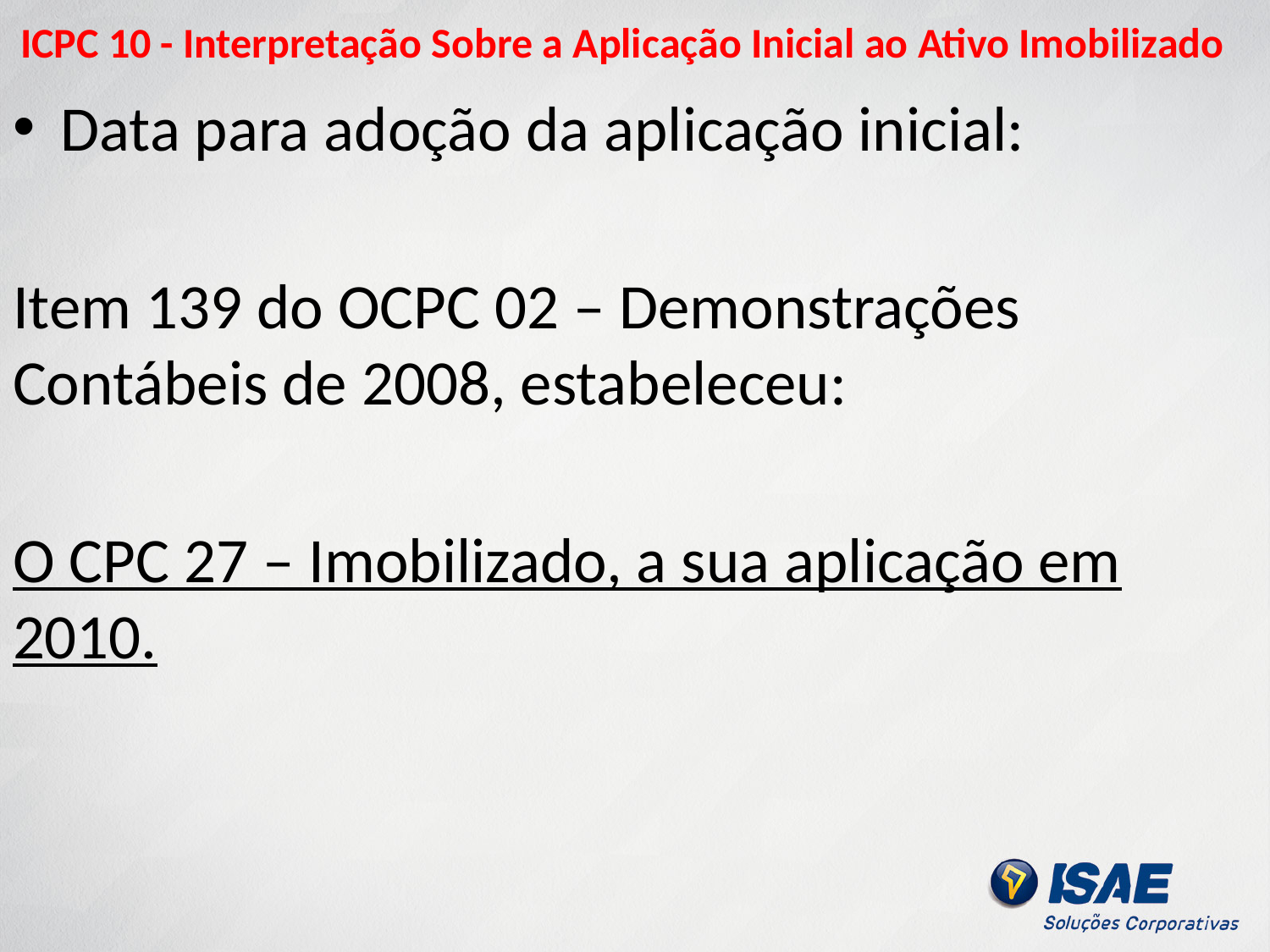

# ICPC 10 - Interpretação Sobre a Aplicação Inicial ao Ativo Imobilizado
Data para adoção da aplicação inicial:

Item 139 do OCPC 02 – Demonstrações Contábeis de 2008, estabeleceu:

O CPC 27 – Imobilizado, a sua aplicação em 2010.